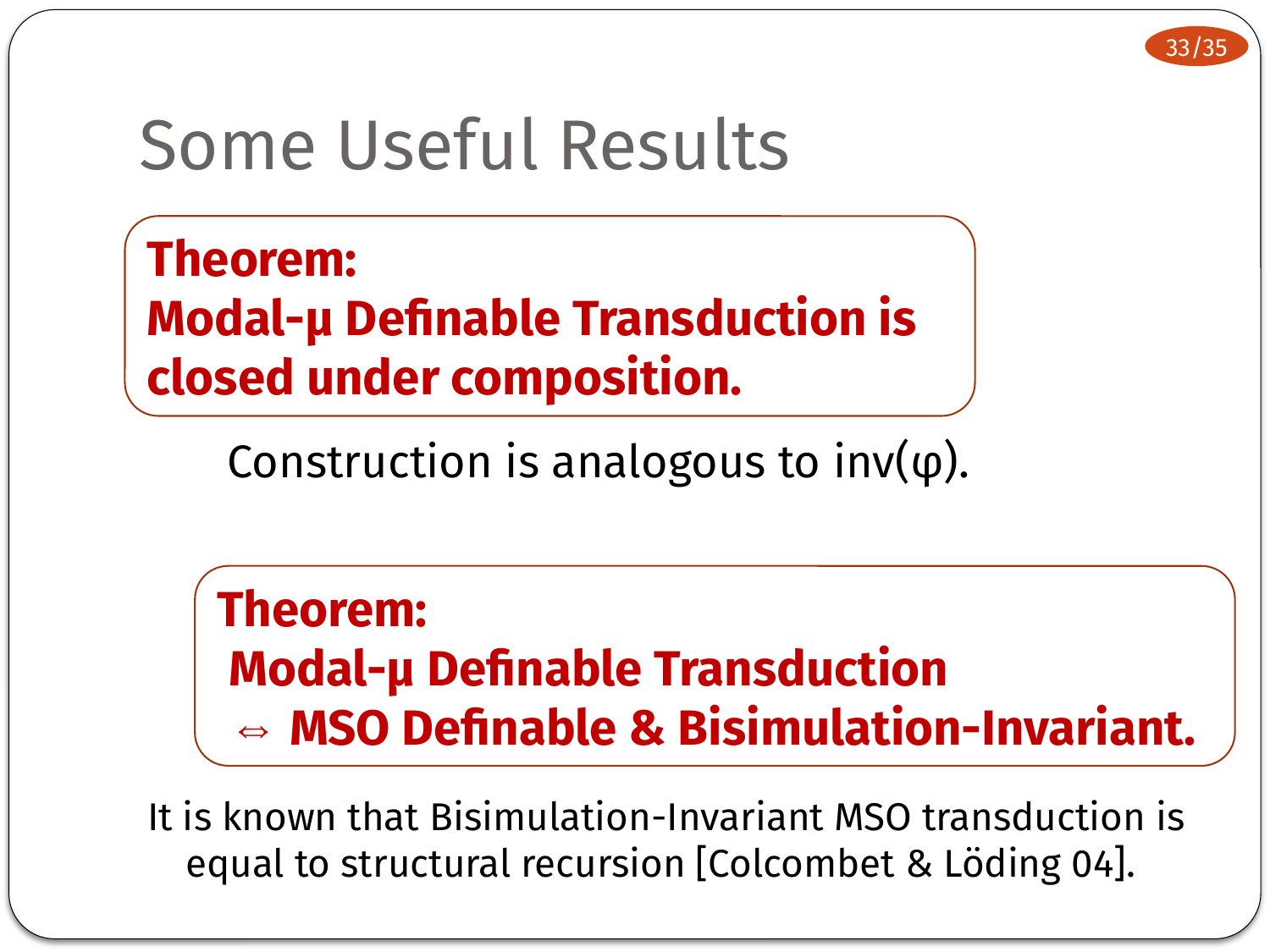

# Some Useful Results
Theorem:
Modal-μ Definable Transduction is closed under composition.
Construction is analogous to inv(φ).
Theorem:
 Modal-μ Definable Transduction
 ⇔ MSO Definable & Bisimulation-Invariant.
It is known that Bisimulation-Invariant MSO transduction is equal to structural recursion [Colcombet & Löding 04].